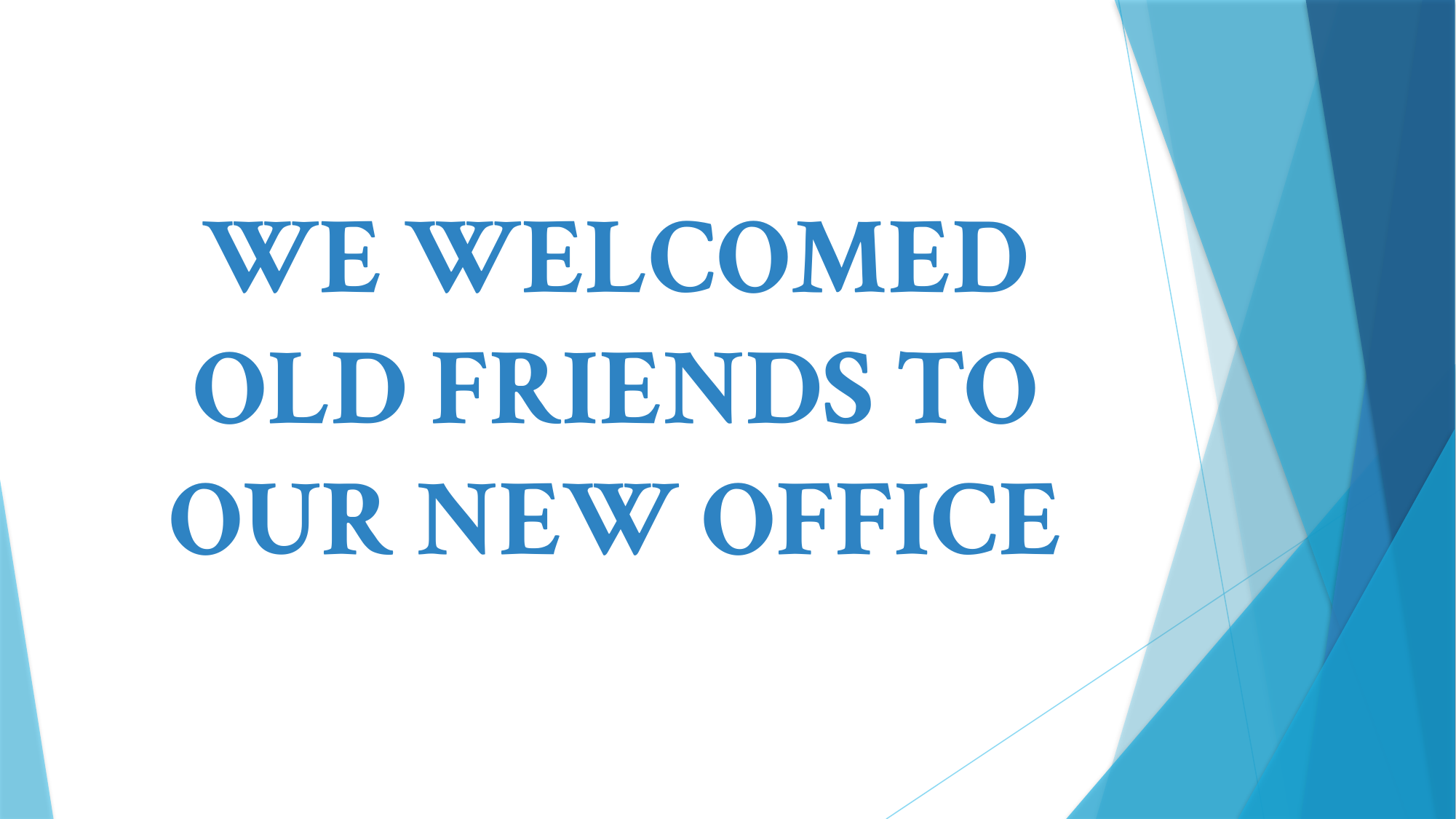

# WE WELCOMED OLD FRIENDS TO OUR NEW OFFICE